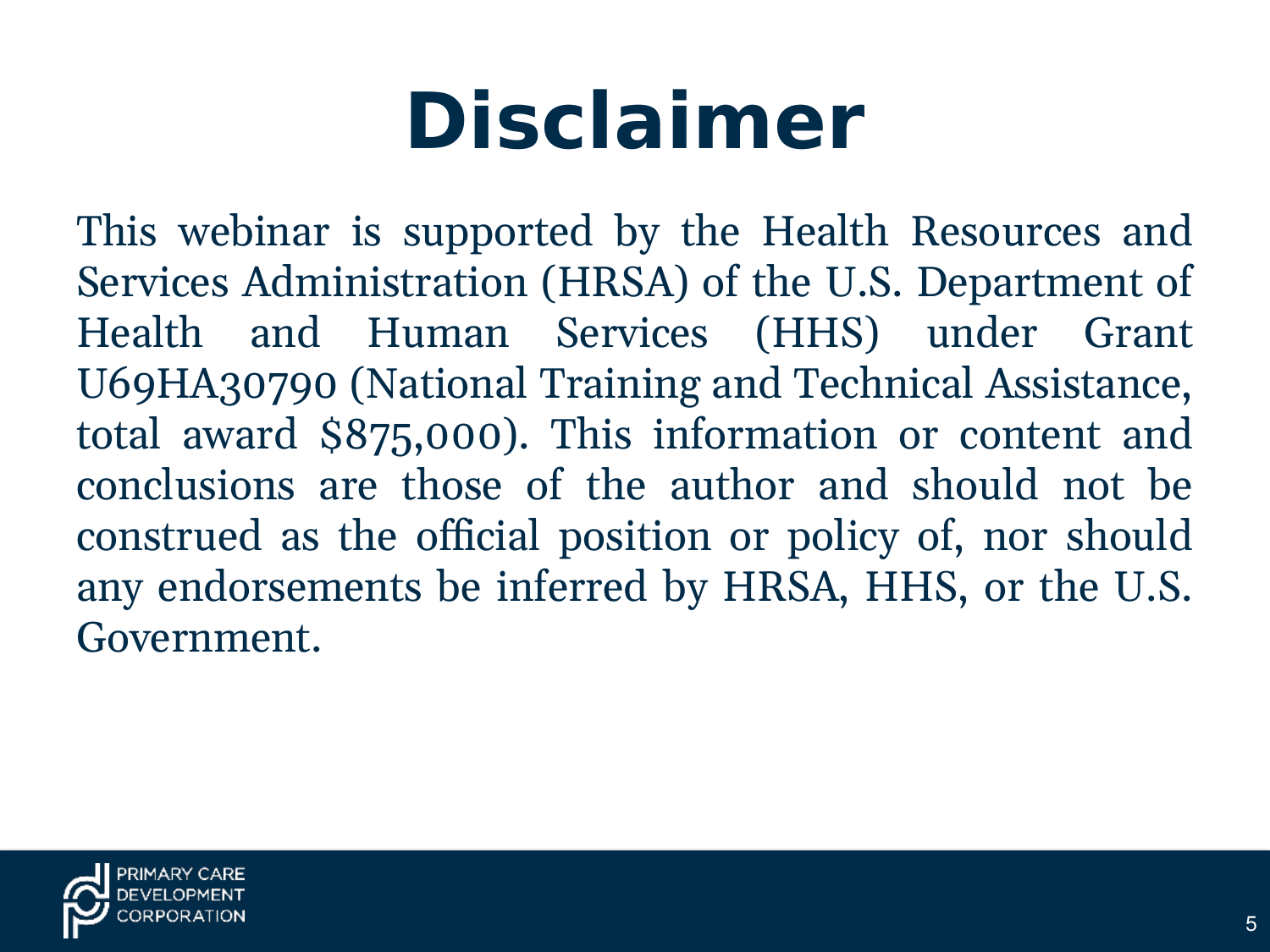

# Disclaimer
This webinar is supported by the Health Resources and Services Administration (HRSA) of the U.S. Department of Health and Human Services (HHS) under Grant U69HA30790 (National Training and Technical Assistance, total award $875,000). This information or content and conclusions are those of the author and should not be construed as the official position or policy of, nor should any endorsements be inferred by HRSA, HHS, or the U.S. Government.

5